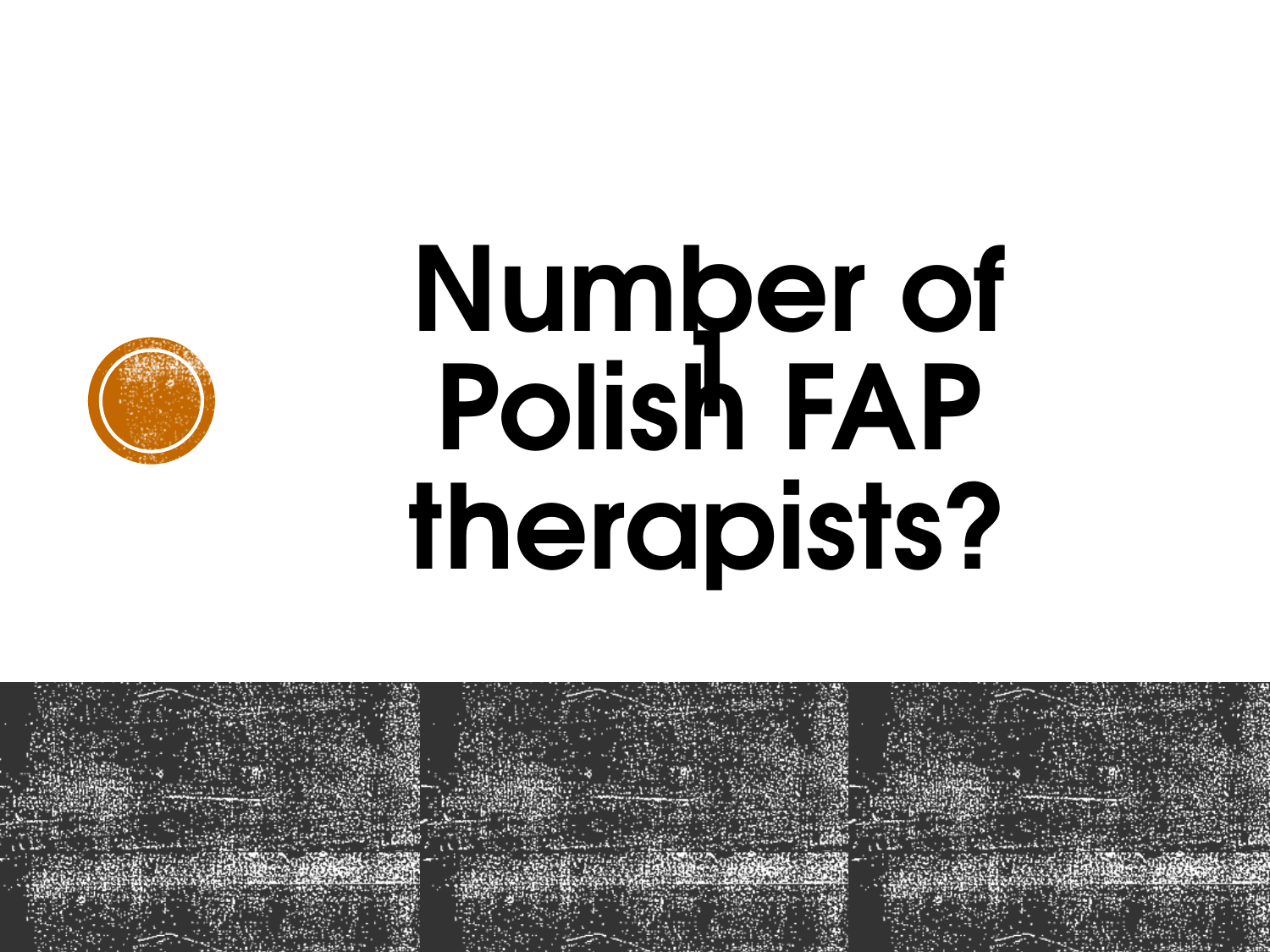

1
# Number of Polish FAP therapists?